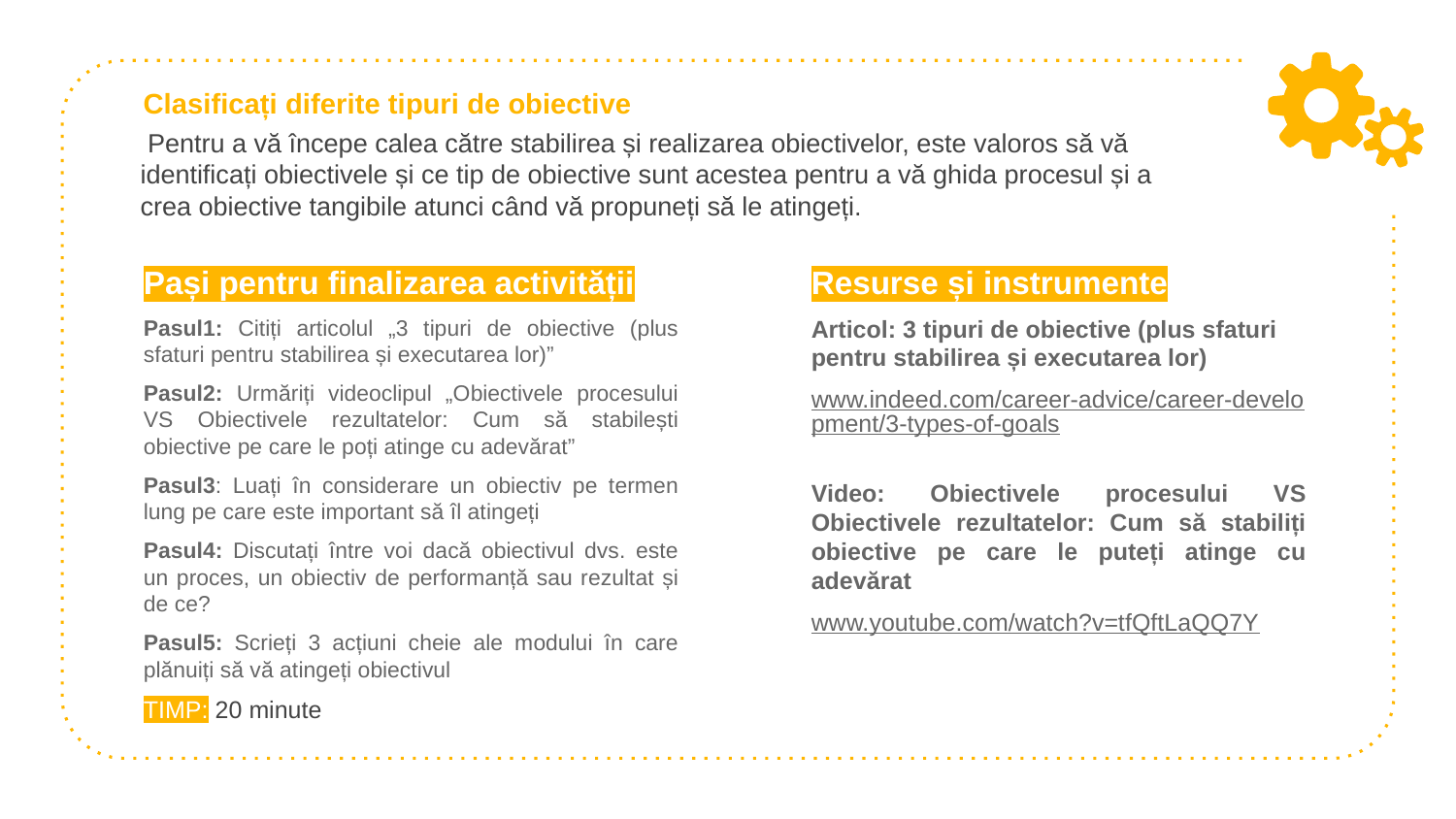

Clasificați diferite tipuri de obiective
# Pentru a vă începe calea către stabilirea și realizarea obiectivelor, este valoros să vă identificați obiectivele și ce tip de obiective sunt acestea pentru a vă ghida procesul și a crea obiective tangibile atunci când vă propuneți să le atingeți.
Pași pentru finalizarea activității
Pasul1: Citiți articolul „3 tipuri de obiective (plus sfaturi pentru stabilirea și executarea lor)”
Pasul2: Urmăriți videoclipul „Obiectivele procesului VS Obiectivele rezultatelor: Cum să stabilești obiective pe care le poți atinge cu adevărat”
Pasul3: Luați în considerare un obiectiv pe termen lung pe care este important să îl atingeți
Pasul4: Discutați între voi dacă obiectivul dvs. este un proces, un obiectiv de performanță sau rezultat și de ce?
Pasul5: Scrieți 3 acțiuni cheie ale modului în care plănuiți să vă atingeți obiectivul
TIMP: 20 minute

Resurse și instrumente
Articol: 3 tipuri de obiective (plus sfaturi pentru stabilirea și executarea lor)
www.indeed.com/career-advice/career-development/3-types-of-goals
Video: Obiectivele procesului VS Obiectivele rezultatelor: Cum să stabiliți obiective pe care le puteți atinge cu adevărat
www.youtube.com/watch?v=tfQftLaQQ7Y